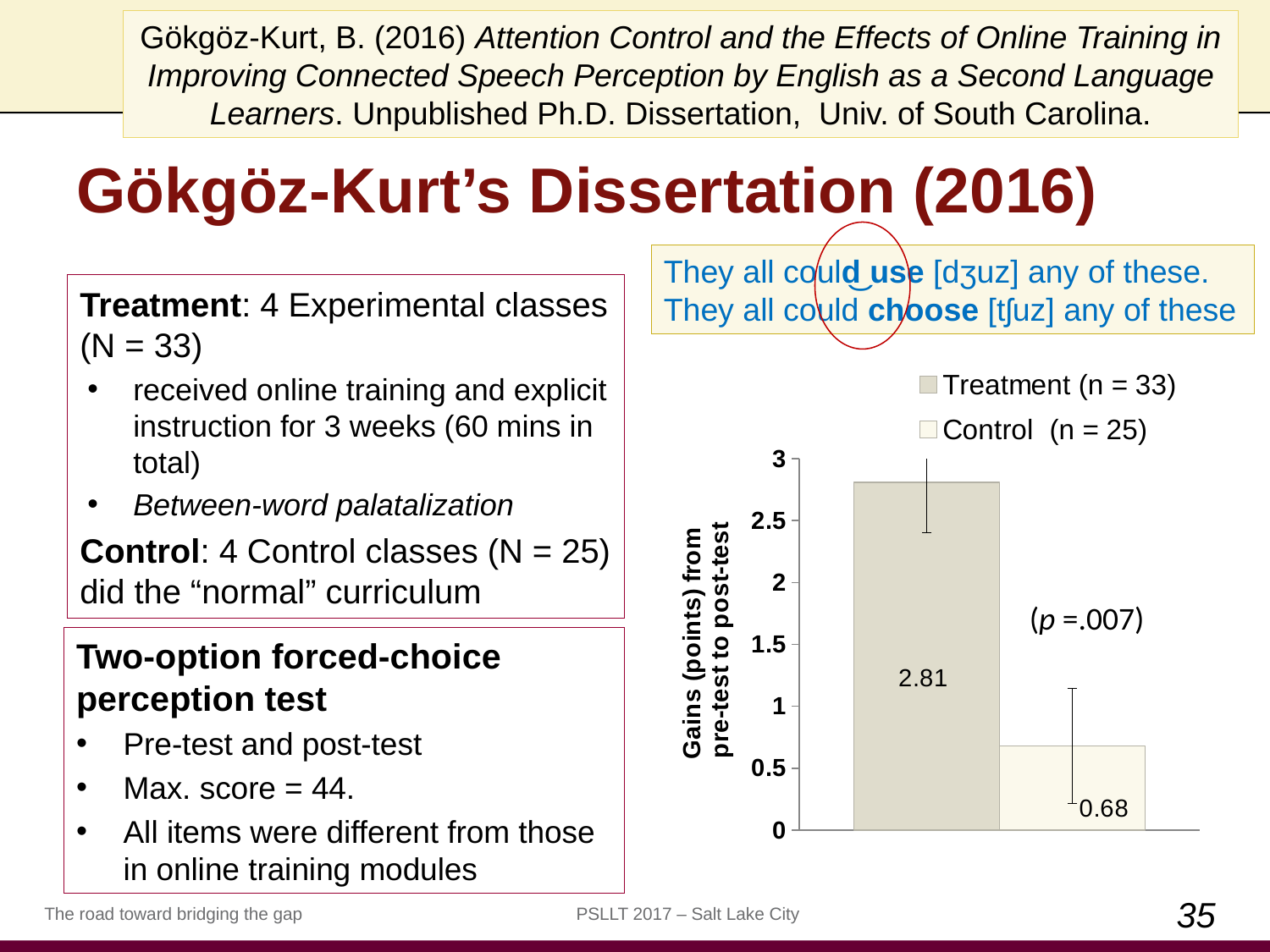

Gökgöz-Kurt, B. (2016) Attention Control and the Effects of Online Training in Improving Connected Speech Perception by English as a Second Language Learners. Unpublished Ph.D. Dissertation,  Univ. of South Carolina.
# Gökgöz-Kurt’s Dissertation (2016)

They all could͜ use [dʒuz] any of these.
They all could choose [tʃuz] any of these
Treatment: 4 Experimental classes (N = 33)
received online training and explicit instruction for 3 weeks (60 mins in total)
Between-word palatalization
Control: 4 Control classes (N = 25) did the “normal” curriculum

### Chart

| Category | Treatment (n = 33) | Control  (n = 25) |
|---|---|---|
(p =.007)
Two-option forced-choice perception test
Pre-test and post-test
Max. score = 44.
All items were different from those in online training modules